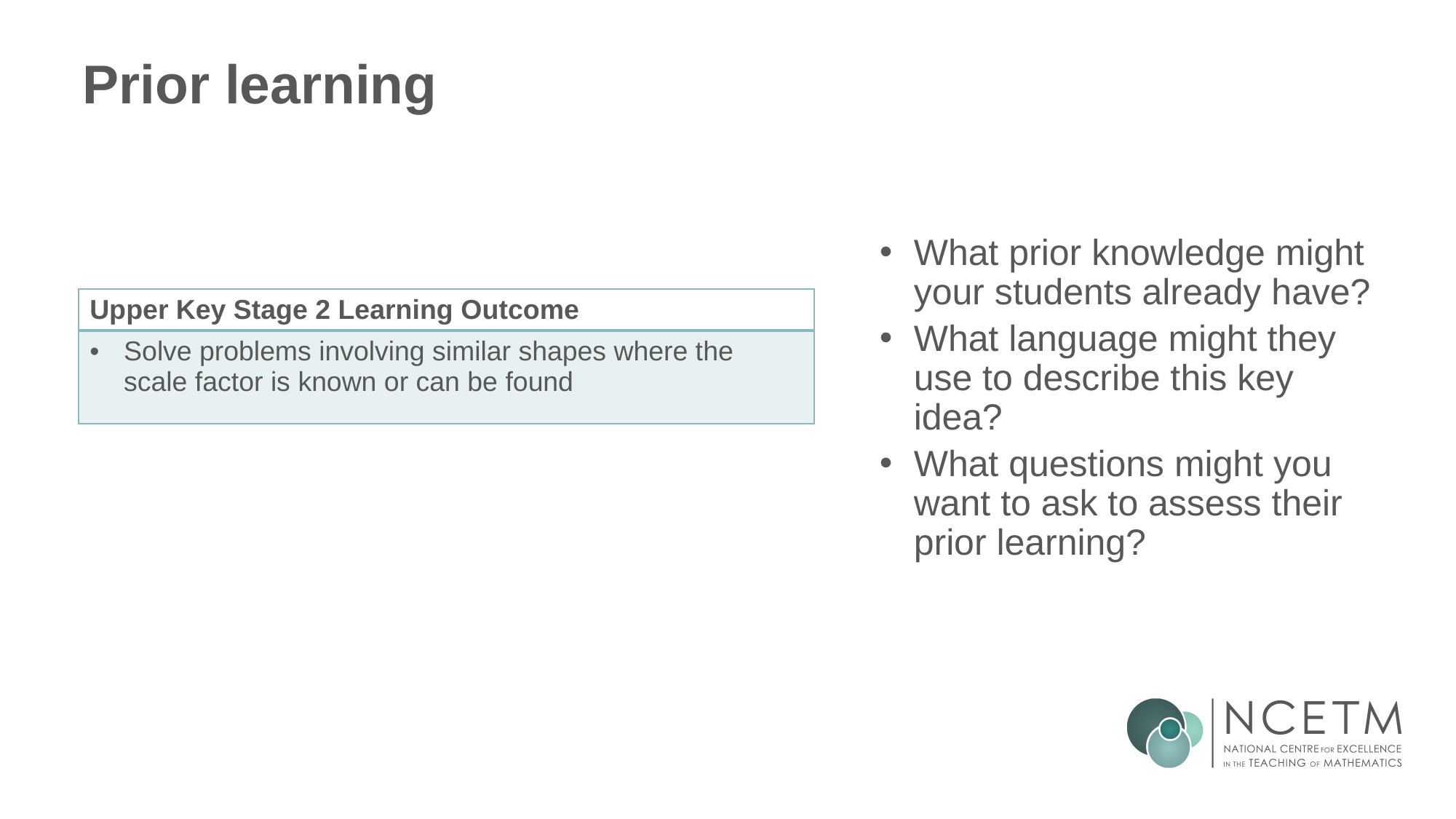

# Prior learning
What prior knowledge might your students already have?
What language might they use to describe this key idea?
What questions might you want to ask to assess their prior learning?
| Upper Key Stage 2 Learning Outcome |
| --- |
| Solve problems involving similar shapes where the scale factor is known or can be found |